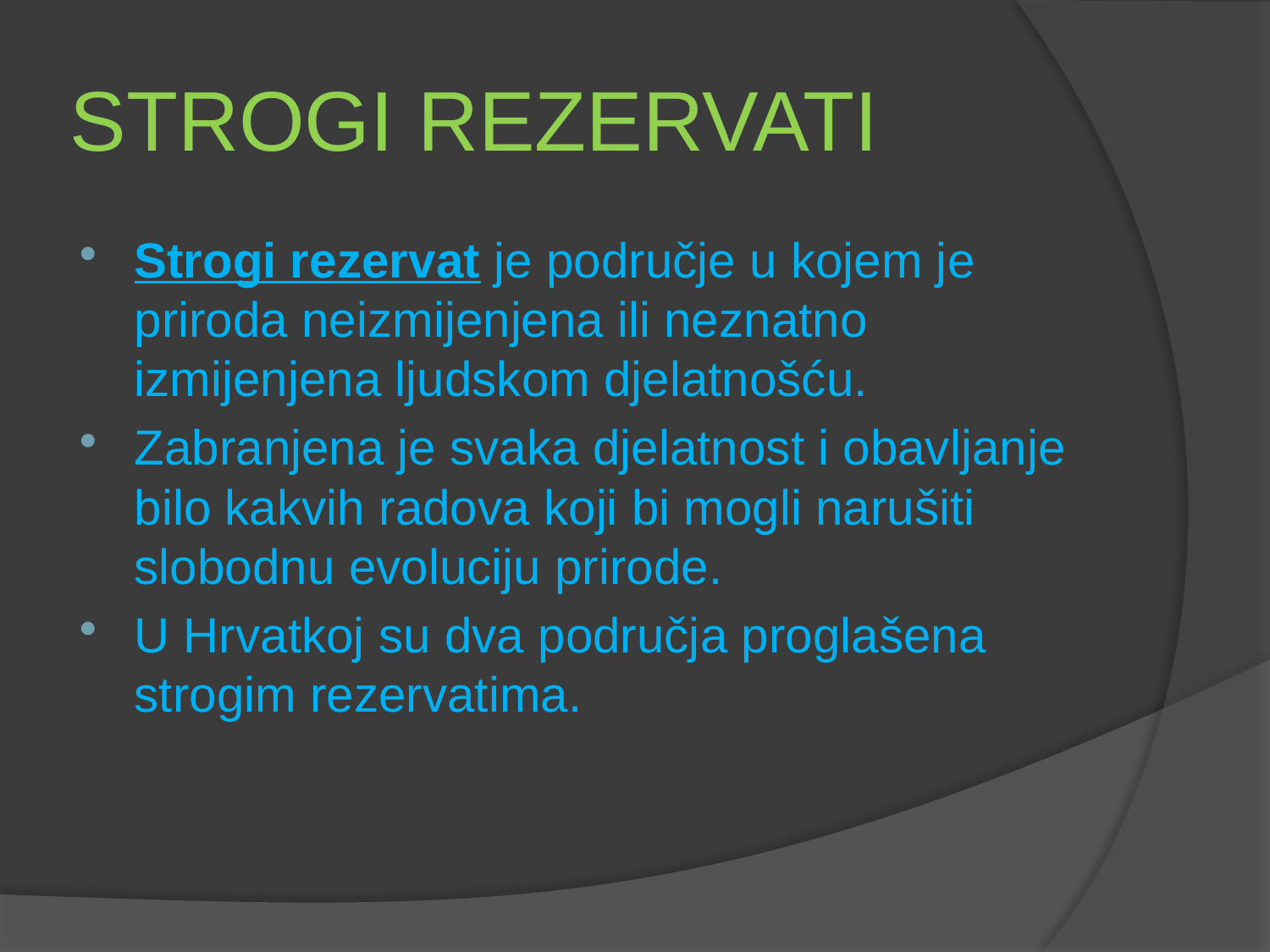

# STROGI REZERVATI
Strogi rezervat je područje u kojem je priroda neizmijenjena ili neznatno izmijenjena ljudskom djelatnošću.
Zabranjena je svaka djelatnost i obavljanje bilo kakvih radova koji bi mogli narušiti slobodnu evoluciju prirode.
U Hrvatkoj su dva područja proglašena strogim rezervatima.